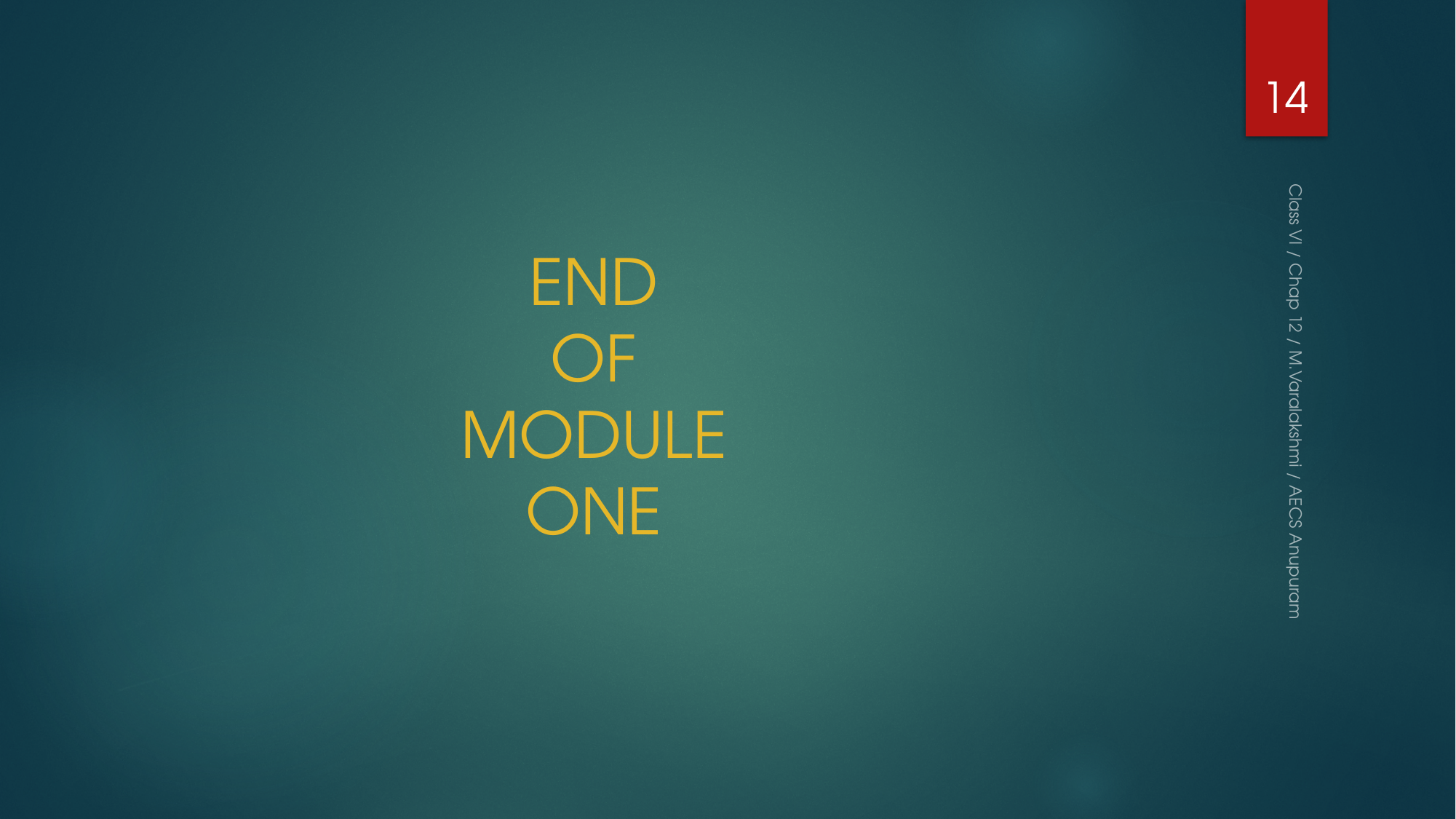

14
# END OF MODULE ONE
Class VI / Chap 12 / M.Varalakshmi / AECS Anupuram